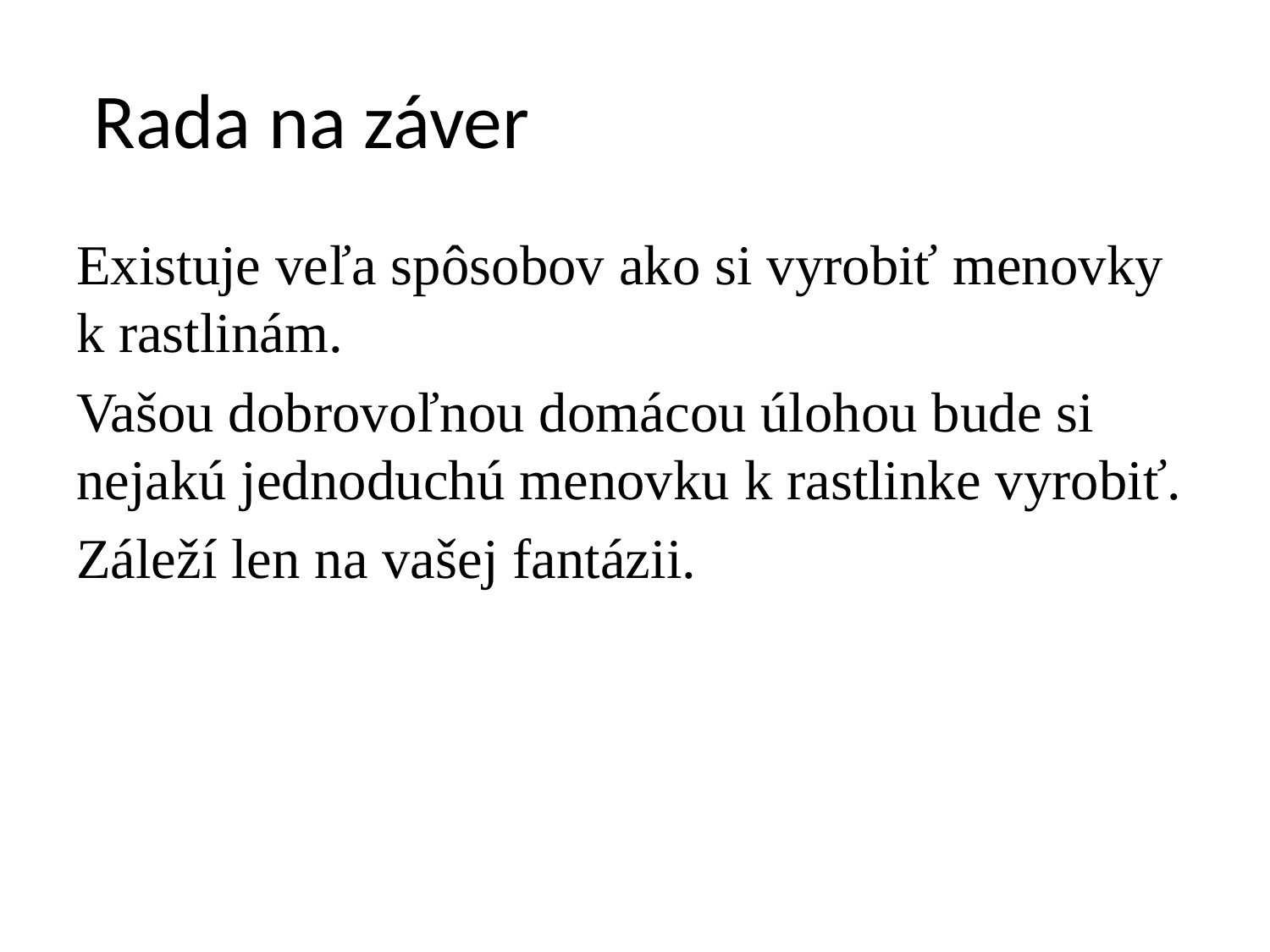

# Rada na záver
Existuje veľa spôsobov ako si vyrobiť menovky k rastlinám.
Vašou dobrovoľnou domácou úlohou bude si nejakú jednoduchú menovku k rastlinke vyrobiť.
Záleží len na vašej fantázii.